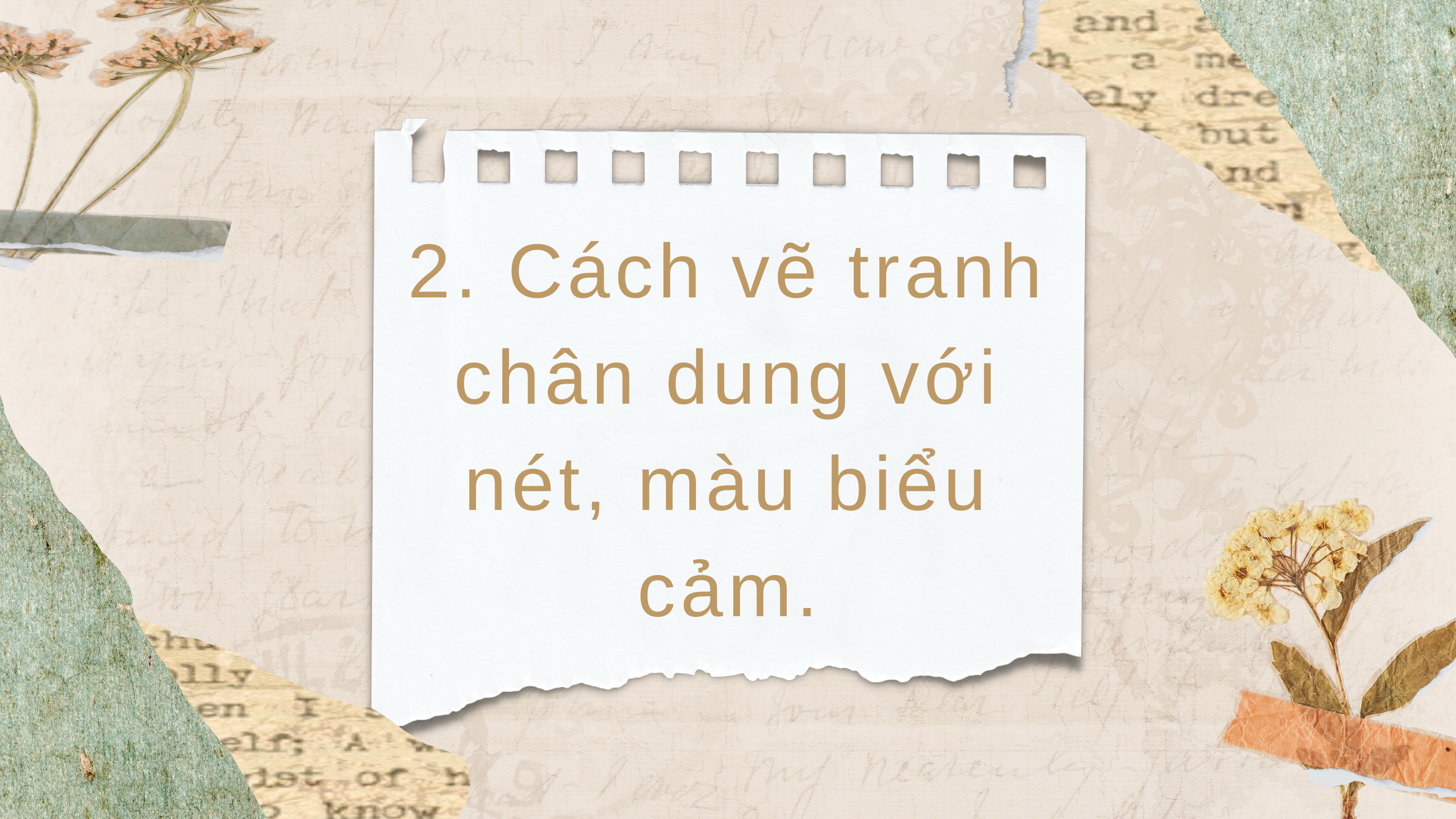

2. Cách vẽ tranh chân dung với nét, màu biểu cảm.